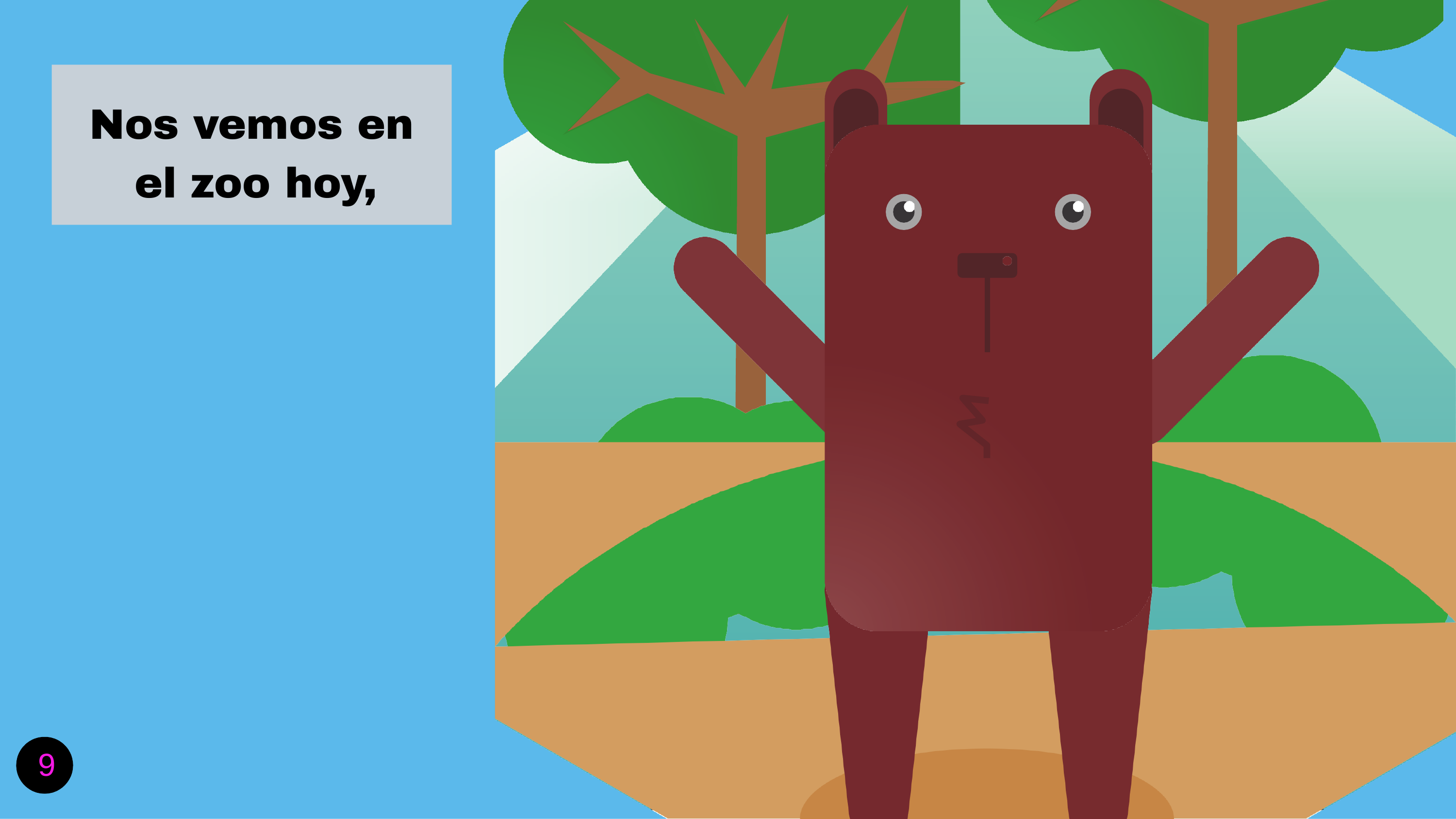

# Nos vemos en el zoo hoy,

9